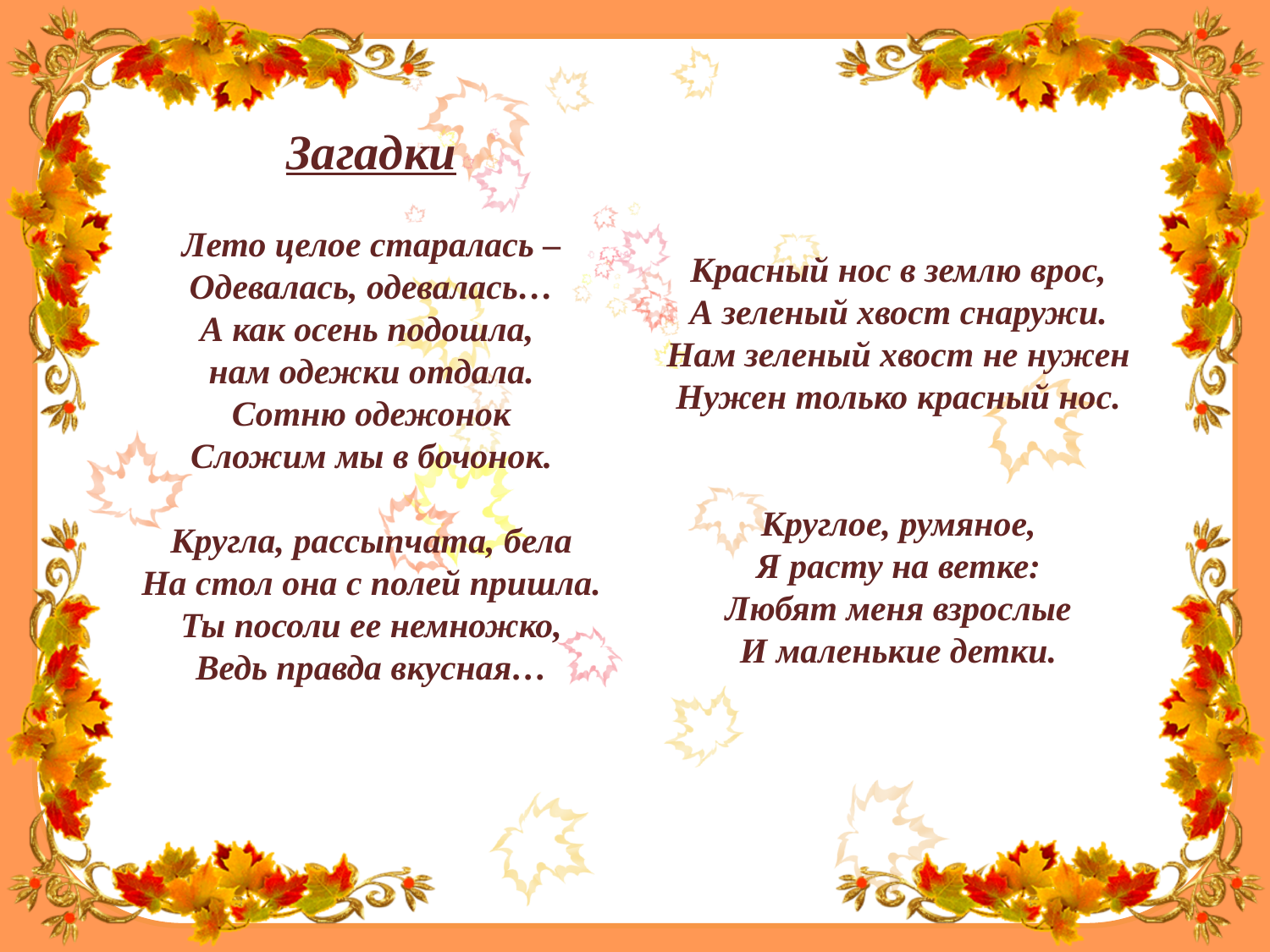

# Загадки Лето целое старалась – Одевалась, одевалась… А как осень подошла, нам одежки отдала. Сотню одежонок Сложим мы в бочонок. Кругла, рассыпчата, бела На стол она с полей пришла. Ты посоли ее немножко, Ведь правда вкусная… Красный нос в землю врос, А зеленый хвост снаружи. Нам зеленый хвост не нужен Нужен только красный нос. Круглое, румяное, Я расту на ветке: Любят меня взрослые И маленькие детки.